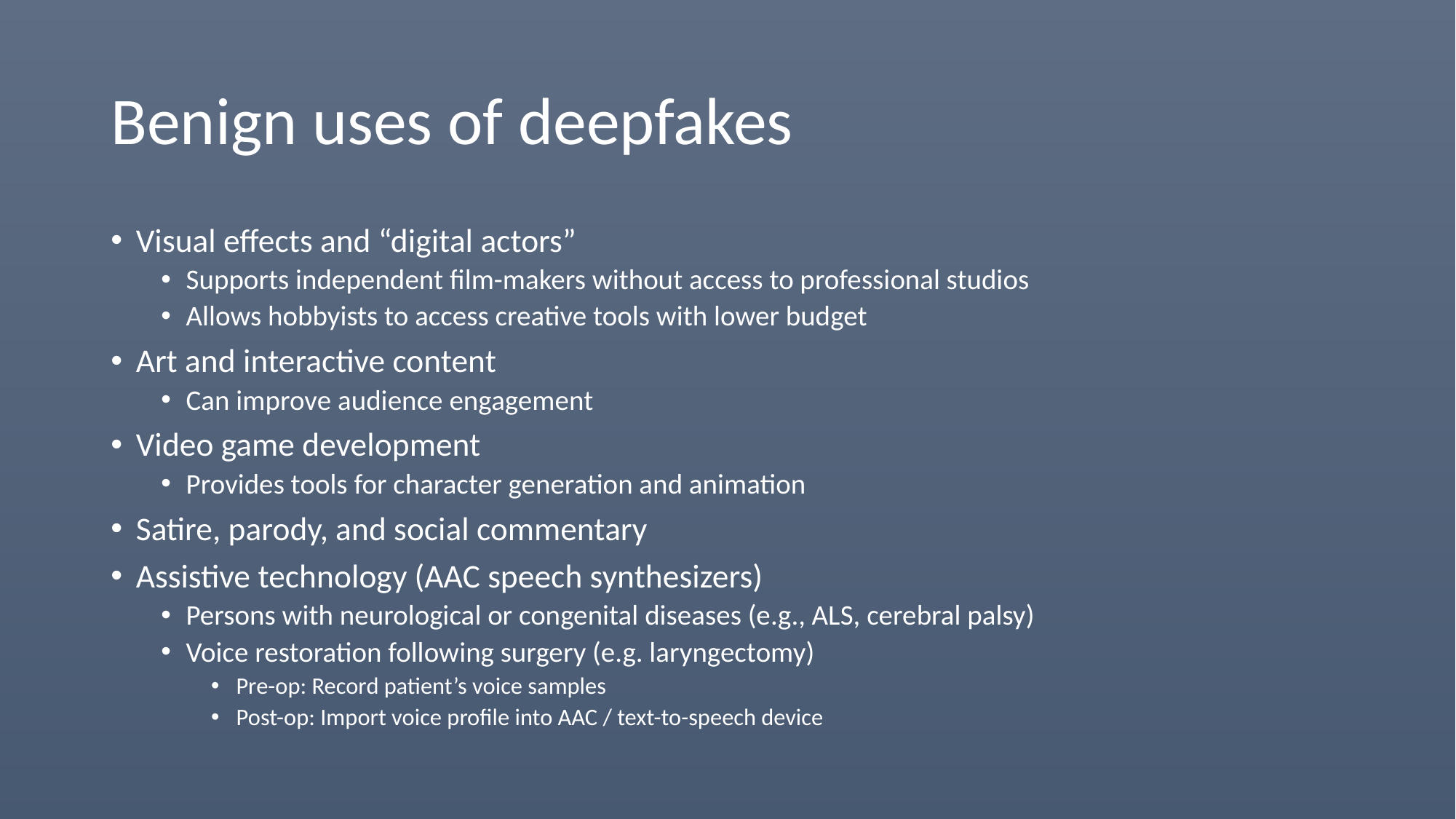

# Benign uses of deepfakes
Visual effects and “digital actors”
Supports independent film-makers without access to professional studios
Allows hobbyists to access creative tools with lower budget
Art and interactive content
Can improve audience engagement
Video game development
Provides tools for character generation and animation
Satire, parody, and social commentary
Assistive technology (AAC speech synthesizers)
Persons with neurological or congenital diseases (e.g., ALS, cerebral palsy)
Voice restoration following surgery (e.g. laryngectomy)
Pre-op: Record patient’s voice samples
Post-op: Import voice profile into AAC / text-to-speech device